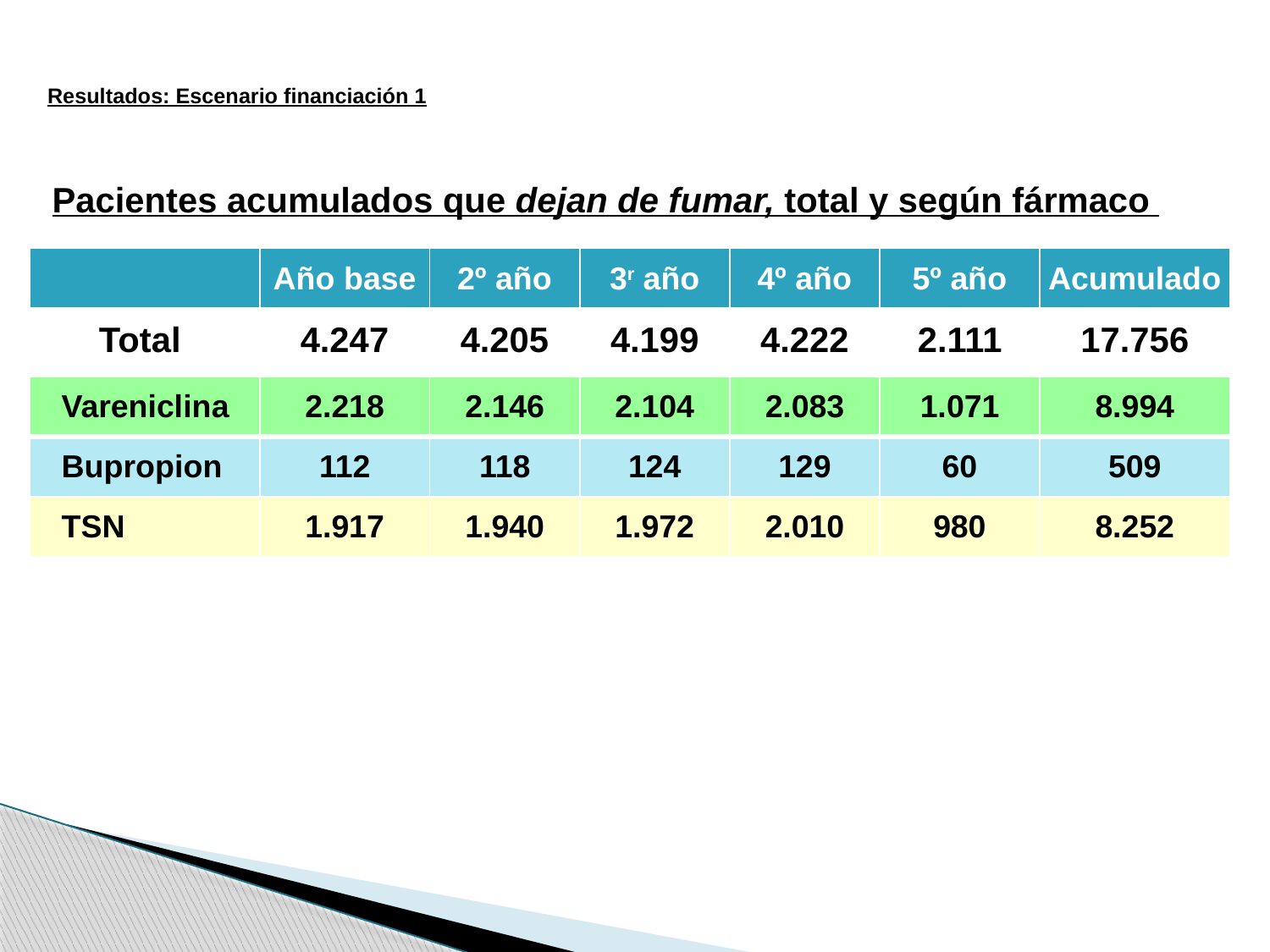

# Resultados: Escenario financiación 1
Pacientes acumulados que dejan de fumar, total y según fármaco
|  | Año base | 2º año | 3r año | 4º año | 5º año | Acumulado |
| --- | --- | --- | --- | --- | --- | --- |
| Total | 4.247 | 4.205 | 4.199 | 4.222 | 2.111 | 17.756 |
| Vareniclina | 2.218 | 2.146 | 2.104 | 2.083 | 1.071 | 8.994 |
| --- | --- | --- | --- | --- | --- | --- |
| Bupropion | 112 | 118 | 124 | 129 | 60 | 509 |
| TSN | 1.917 | 1.940 | 1.972 | 2.010 | 980 | 8.252 |